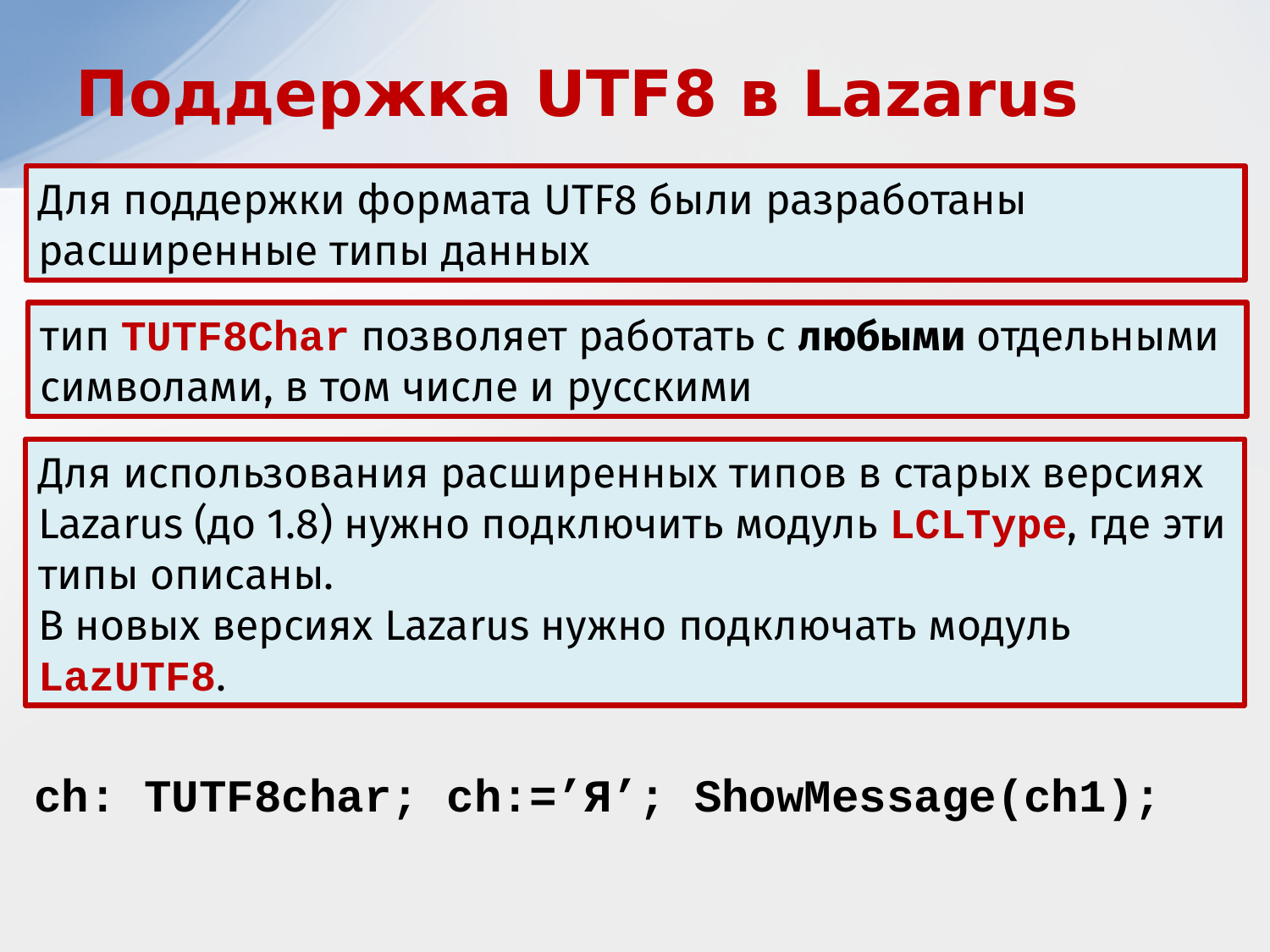

Поддержка UTF8 в Lazarus
Для поддержки формата UTF8 были разработаны расширенные типы данных
тип TUTF8Char позволяет работать с любыми отдельными символами, в том числе и русскими
Для использования расширенных типов в старых версиях Lazarus (до 1.8) нужно подключить модуль LCLType, где эти типы описаны.
В новых версиях Lazarus нужно подключать модуль LazUTF8.
ch: TUTF8char; ch:=’Я’; ShowMessage(ch1);